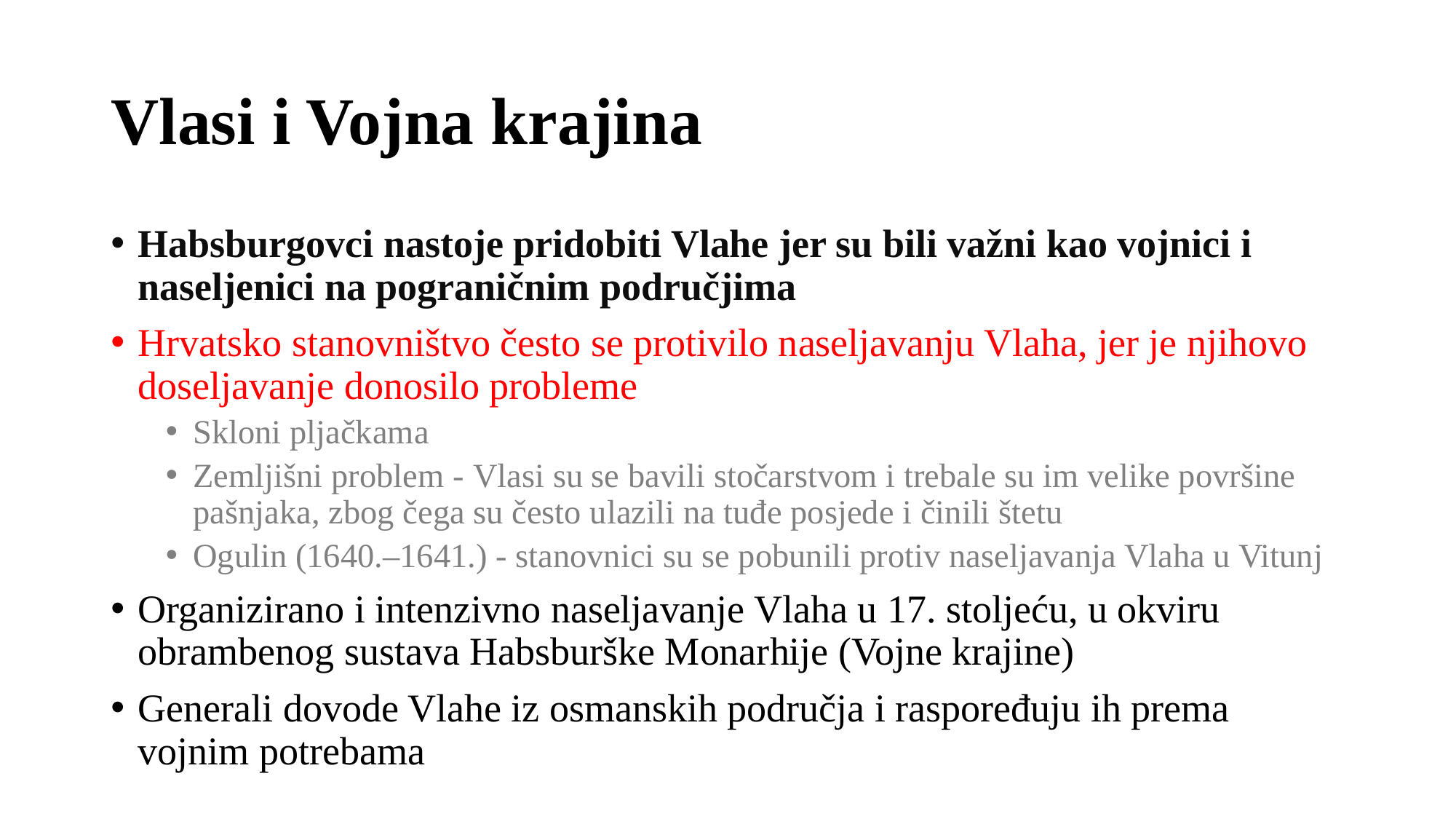

# Vlasi i Vojna krajina
Habsburgovci nastoje pridobiti Vlahe jer su bili važni kao vojnici i naseljenici na pograničnim područjima
Hrvatsko stanovništvo često se protivilo naseljavanju Vlaha, jer je njihovo doseljavanje donosilo probleme
Skloni pljačkama
Zemljišni problem - Vlasi su se bavili stočarstvom i trebale su im velike površine pašnjaka, zbog čega su često ulazili na tuđe posjede i činili štetu
Ogulin (1640.–1641.) - stanovnici su se pobunili protiv naseljavanja Vlaha u Vitunj
Organizirano i intenzivno naseljavanje Vlaha u 17. stoljeću, u okviru obrambenog sustava Habsburške Monarhije (Vojne krajine)
Generali dovode Vlahe iz osmanskih područja i raspoređuju ih prema vojnim potrebama